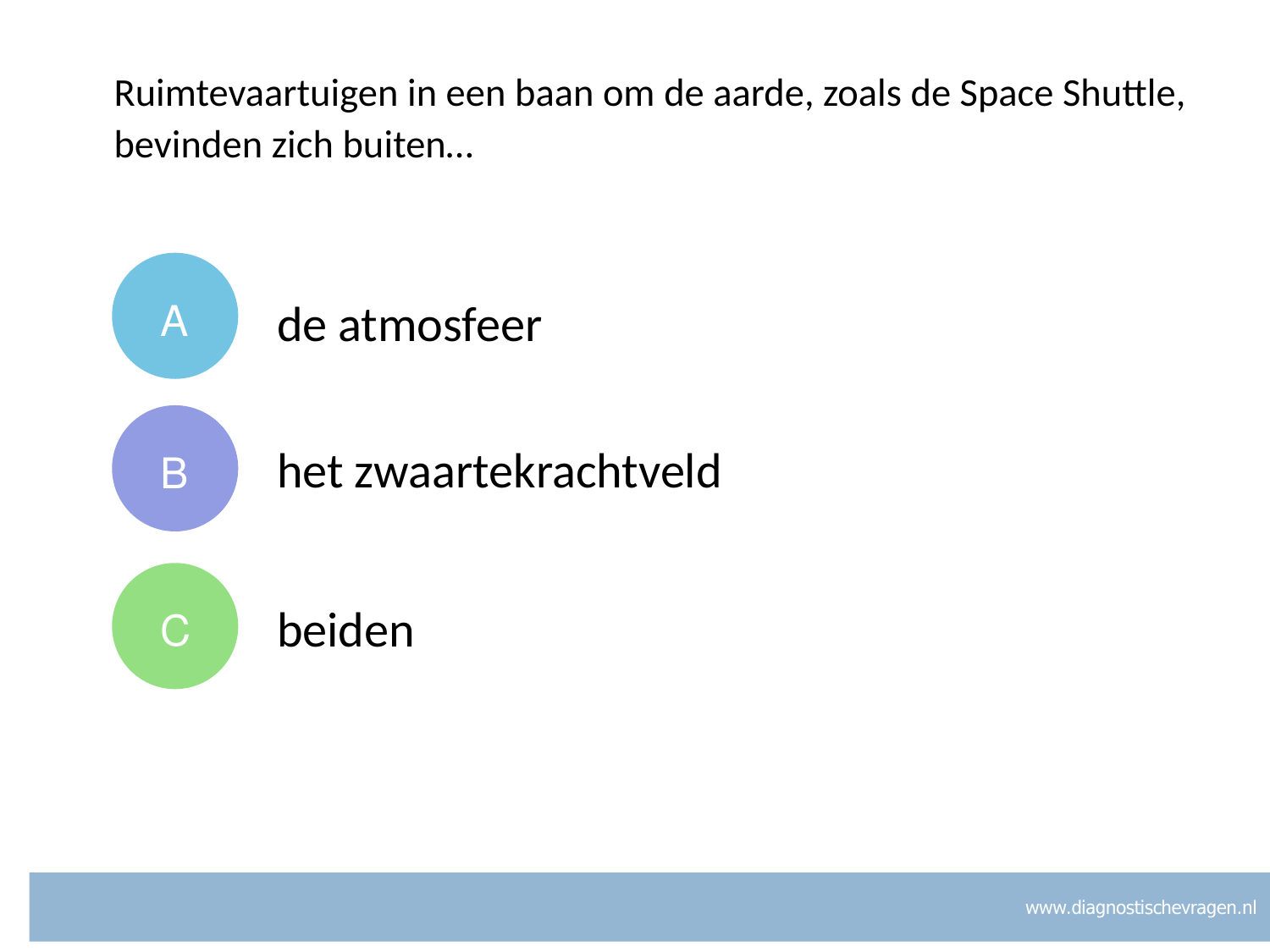

# Ruimtevaartuigen in een baan om de aarde, zoals de Space Shuttle, bevinden zich buiten…

A
de atmosfeer

B
het zwaartekrachtveld

C
beiden

www.diagnostischevragen.nl